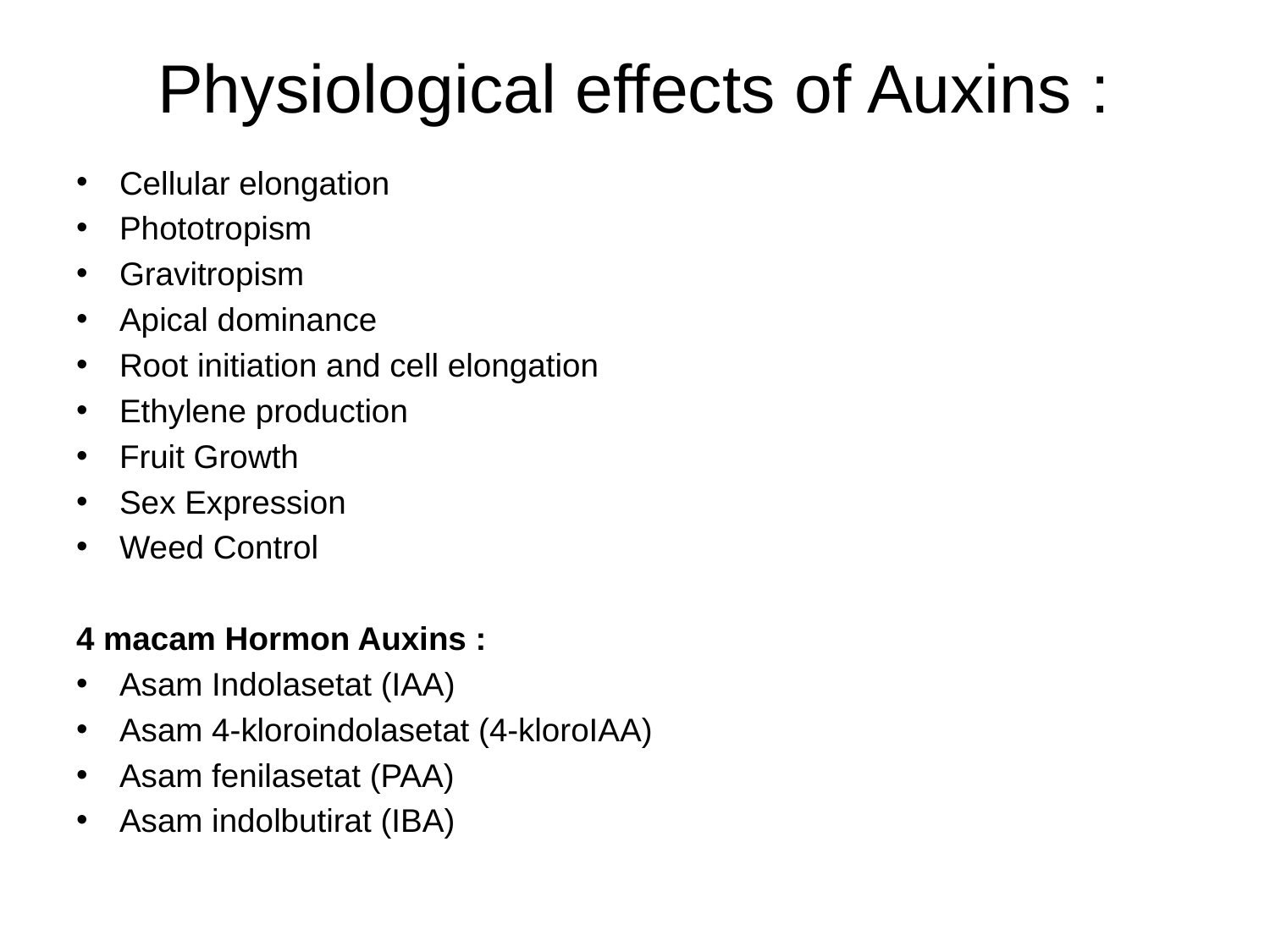

# Physiological effects of Auxins :
Cellular elongation
Phototropism
Gravitropism
Apical dominance
Root initiation and cell elongation
Ethylene production
Fruit Growth
Sex Expression
Weed Control

4 macam Hormon Auxins :
Asam Indolasetat (IAA)
Asam 4-kloroindolasetat (4-kloroIAA)
Asam fenilasetat (PAA)
Asam indolbutirat (IBA)